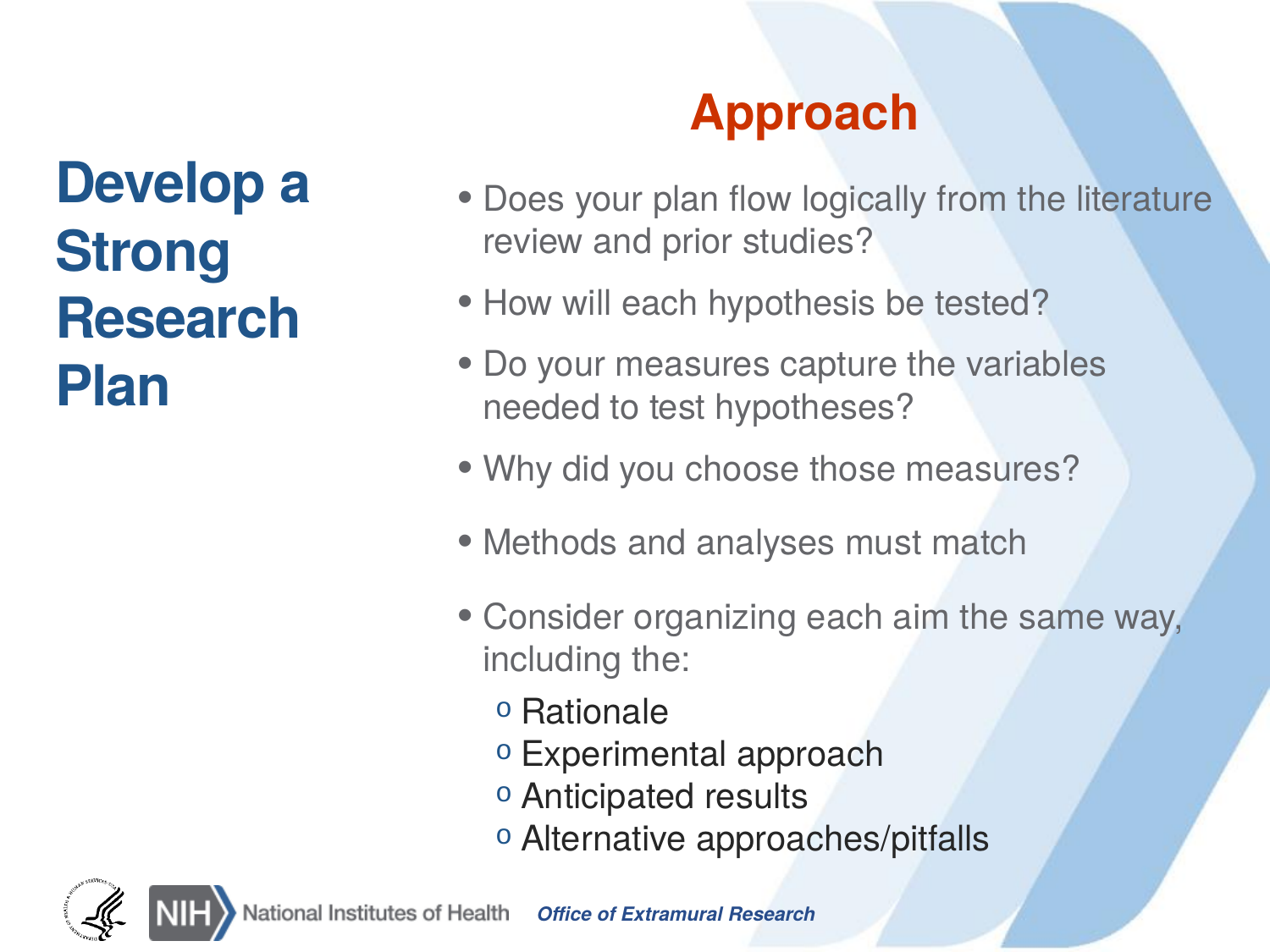

Develop a Strong Research Plan
Approach
Does your plan flow logically from the literature review and prior studies?
How will each hypothesis be tested?
Do your measures capture the variables needed to test hypotheses?
Why did you choose those measures?
Methods and analyses must match
Consider organizing each aim the same way, including the:
Rationale
Experimental approach
Anticipated results
Alternative approaches/pitfalls